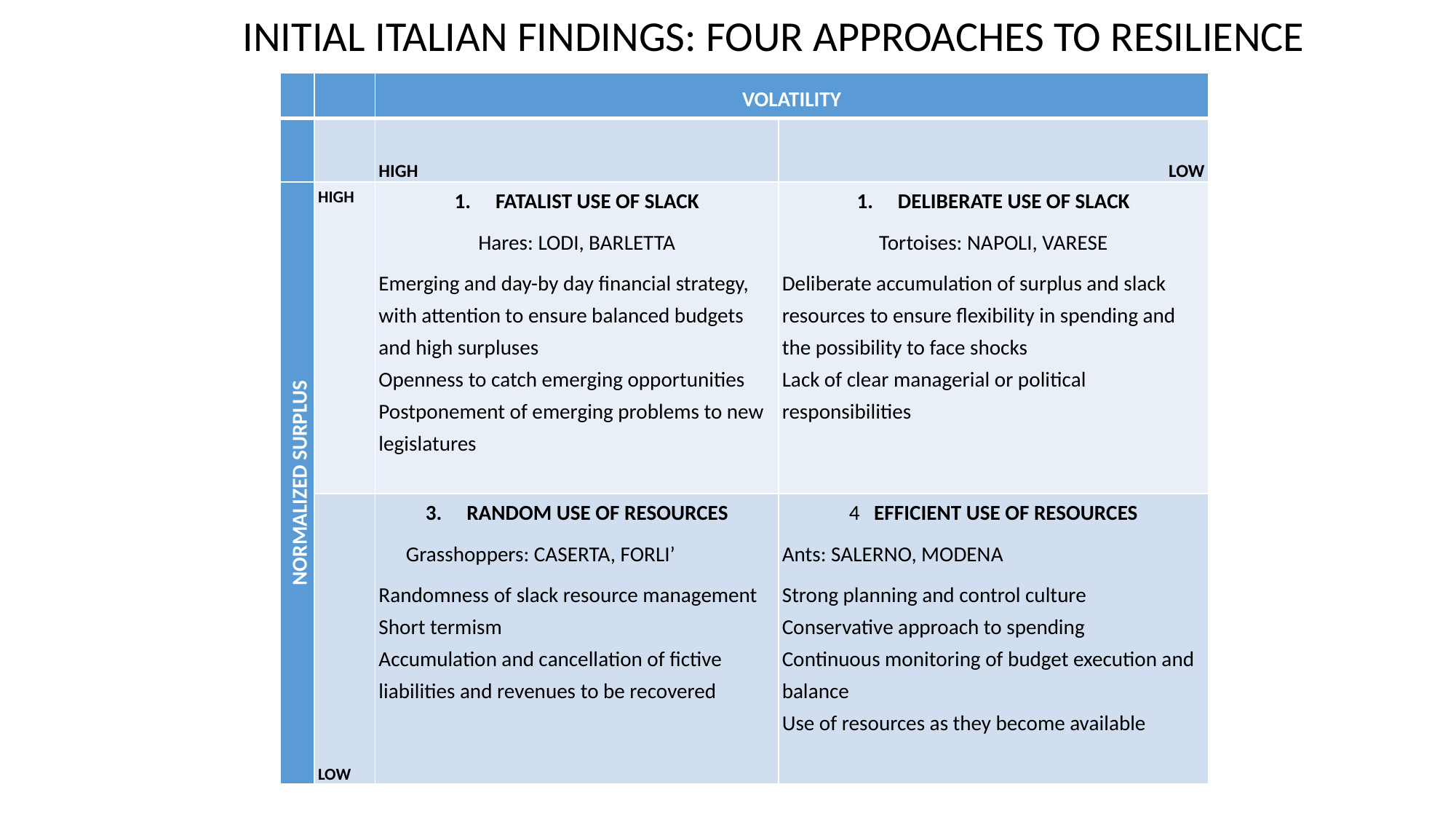

Initial Italian Findings: four approaches to resilience
|  |  | VOLATILITY |  |
| --- | --- | --- | --- |
|  |  | HIGH | LOW |
| NORMALIZED SURPLUS | HIGH | FATALIST USE OF SLACK Hares: LODI, BARLETTA Emerging and day-by day financial strategy, with attention to ensure balanced budgets and high surpluses Openness to catch emerging opportunities Postponement of emerging problems to new legislatures | DELIBERATE USE OF SLACK Tortoises: NAPOLI, VARESE Deliberate accumulation of surplus and slack resources to ensure flexibility in spending and the possibility to face shocks Lack of clear managerial or political responsibilities |
|  | LOW | RANDOM USE OF RESOURCES Grasshoppers: CASERTA, FORLI’ Randomness of slack resource management Short termism Accumulation and cancellation of fictive liabilities and revenues to be recovered | 4 EFFICIENT USE OF RESOURCES Ants: SALERNO, MODENA Strong planning and control culture Conservative approach to spending Continuous monitoring of budget execution and balance Use of resources as they become available |